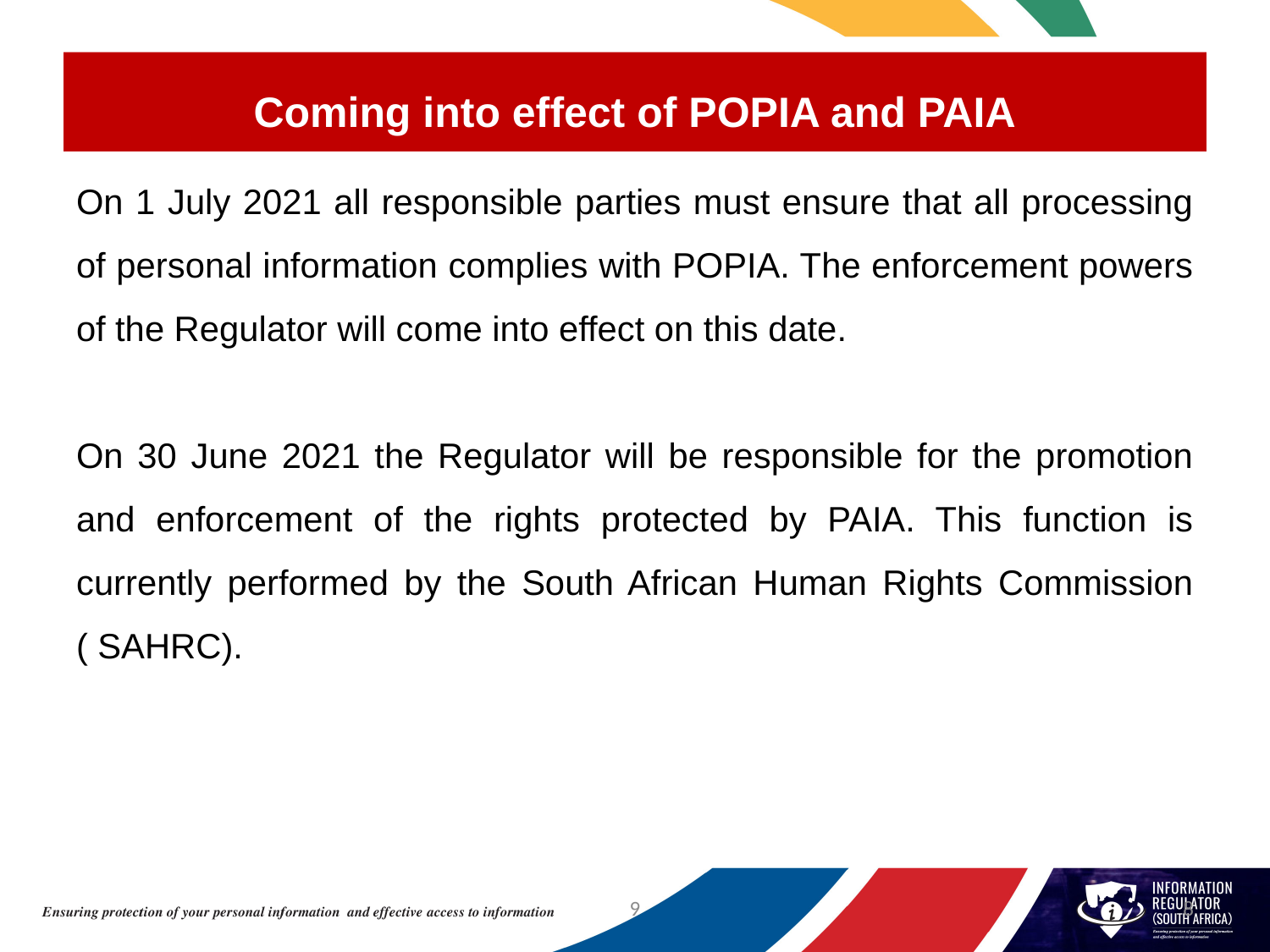

# Coming into effect of POPIA and PAIA
On 1 July 2021 all responsible parties must ensure that all processing of personal information complies with POPIA. The enforcement powers of the Regulator will come into effect on this date.

On 30 June 2021 the Regulator will be responsible for the promotion and enforcement of the rights protected by PAIA. This function is currently performed by the South African Human Rights Commission ( SAHRC).
9
8